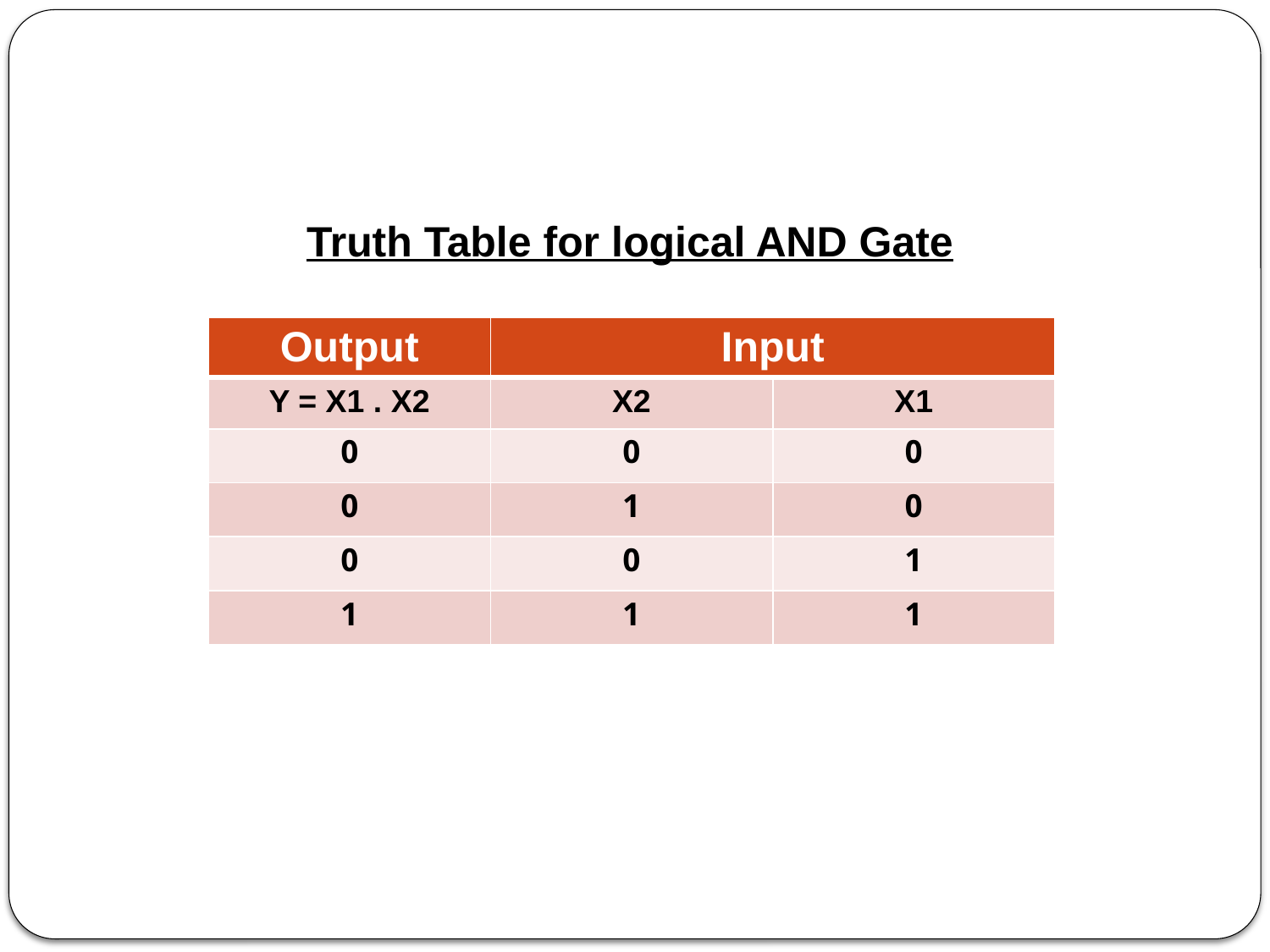

Truth Table for logical AND Gate
| Output | Input |  |
| --- | --- | --- |
| Y = X1 . X2 | X2 | X1 |
| 0 | 0 | 0 |
| 0 | 1 | 0 |
| 0 | 0 | 1 |
| 1 | 1 | 1 |